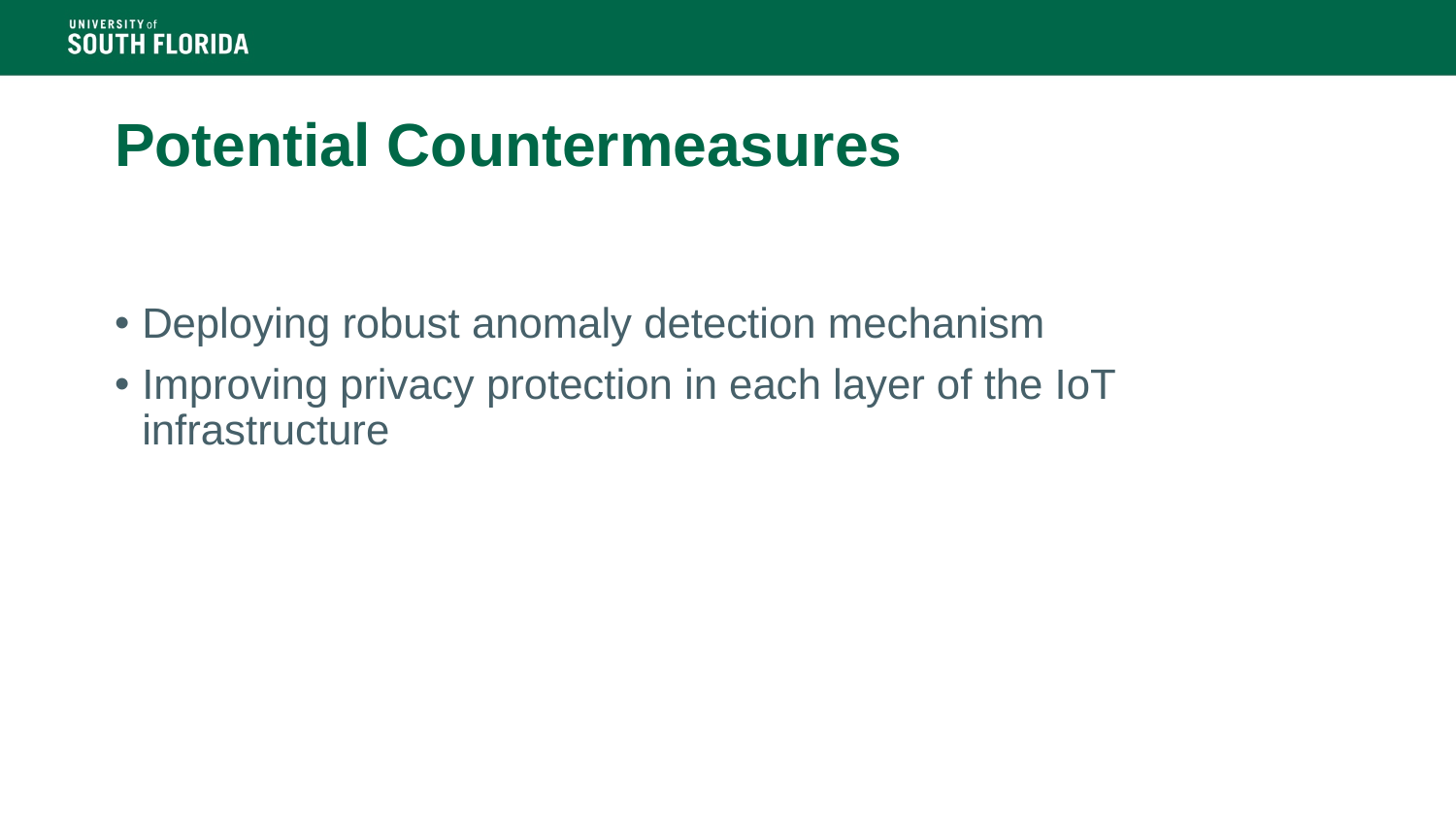

# Potential Countermeasures
Deploying robust anomaly detection mechanism
Improving privacy protection in each layer of the IoT infrastructure